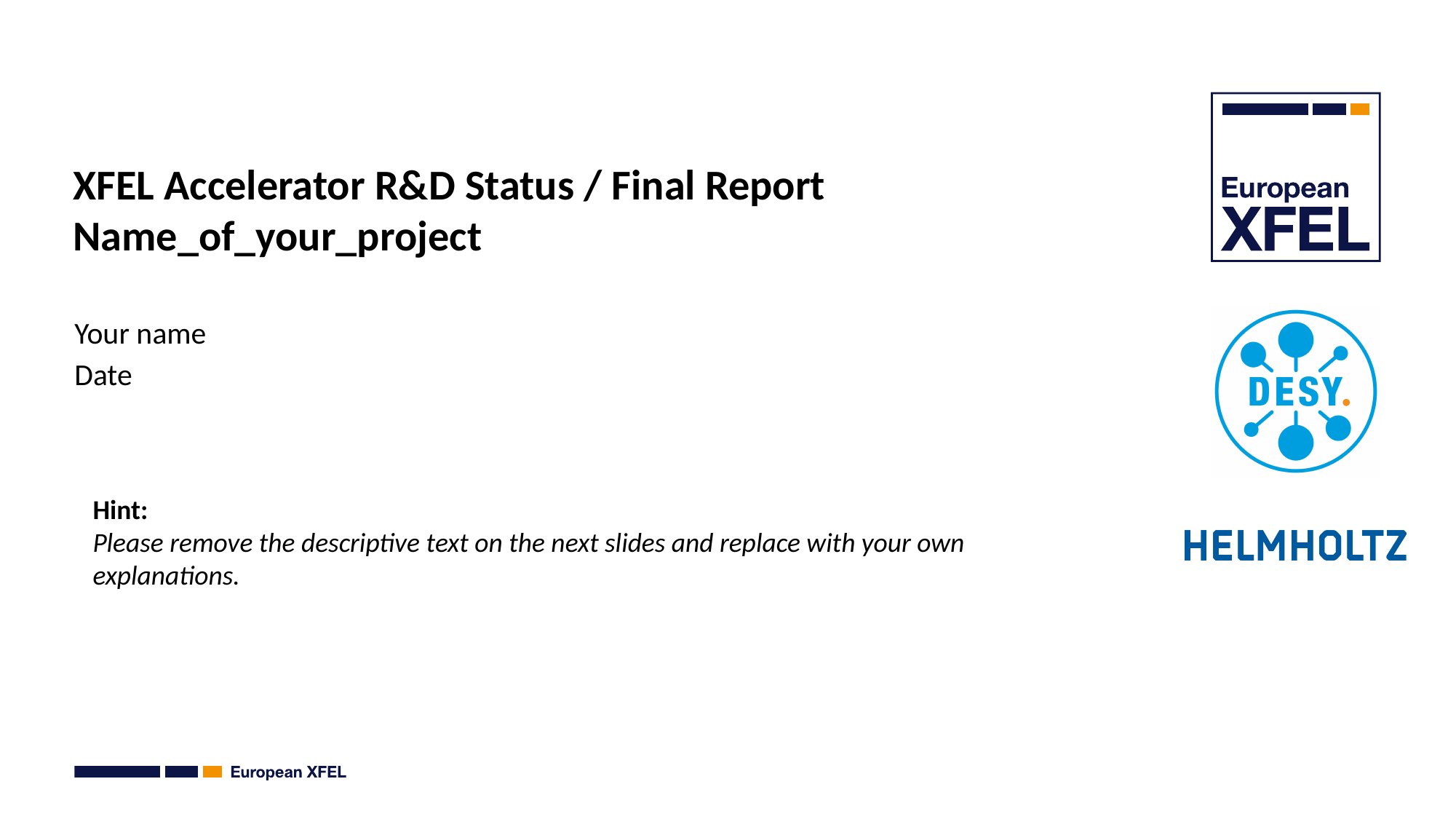

# XFEL Accelerator R&D Status / Final Report Name_of_your_project
Your name
Date
Hint:
Please remove the descriptive text on the next slides and replace with your own explanations.